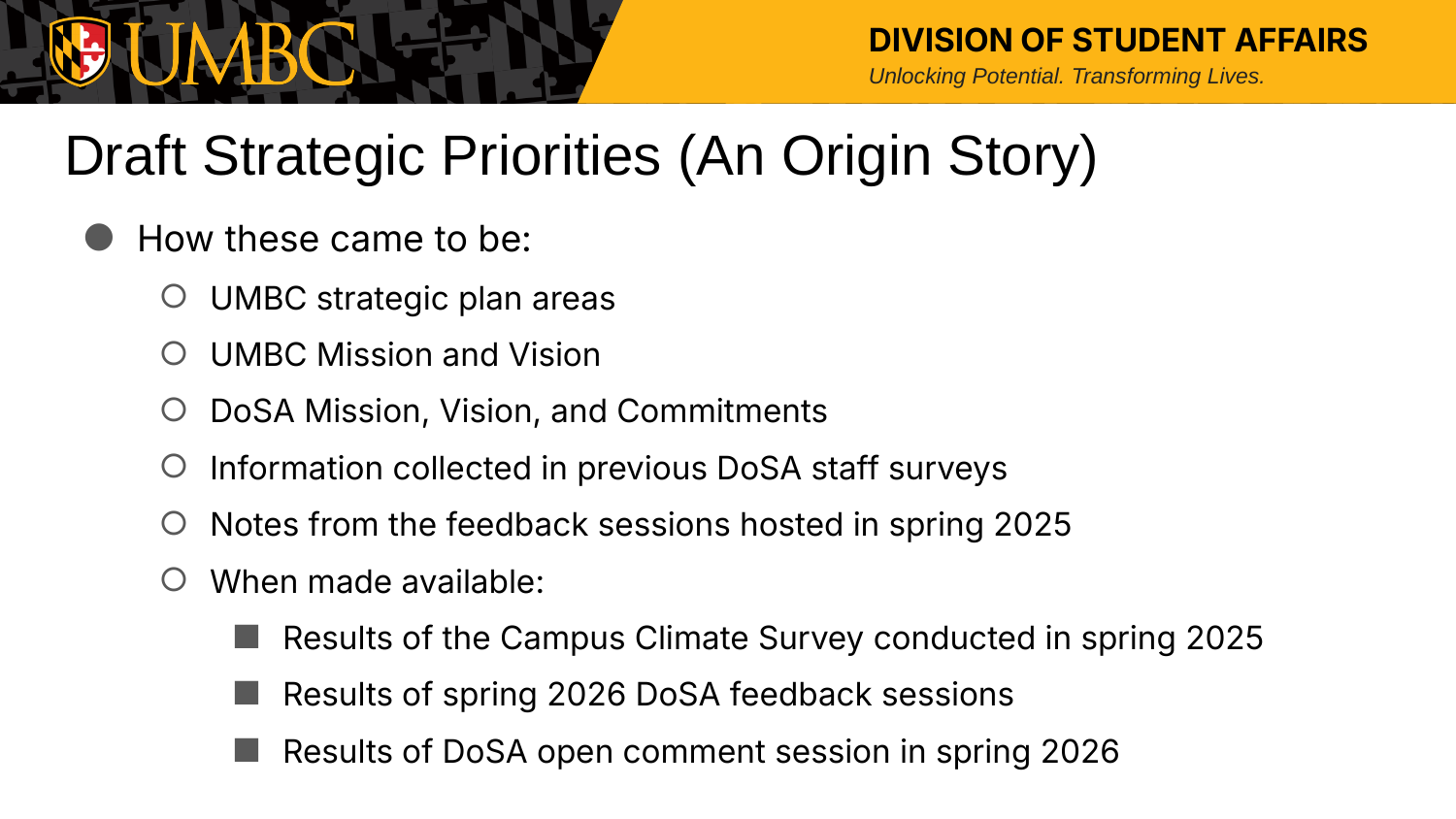

# Draft Strategic Priorities (An Origin Story)
How these came to be:
UMBC strategic plan areas
UMBC Mission and Vision
DoSA Mission, Vision, and Commitments
Information collected in previous DoSA staff surveys
Notes from the feedback sessions hosted in spring 2025
When made available:
Results of the Campus Climate Survey conducted in spring 2025
Results of spring 2026 DoSA feedback sessions
Results of DoSA open comment session in spring 2026